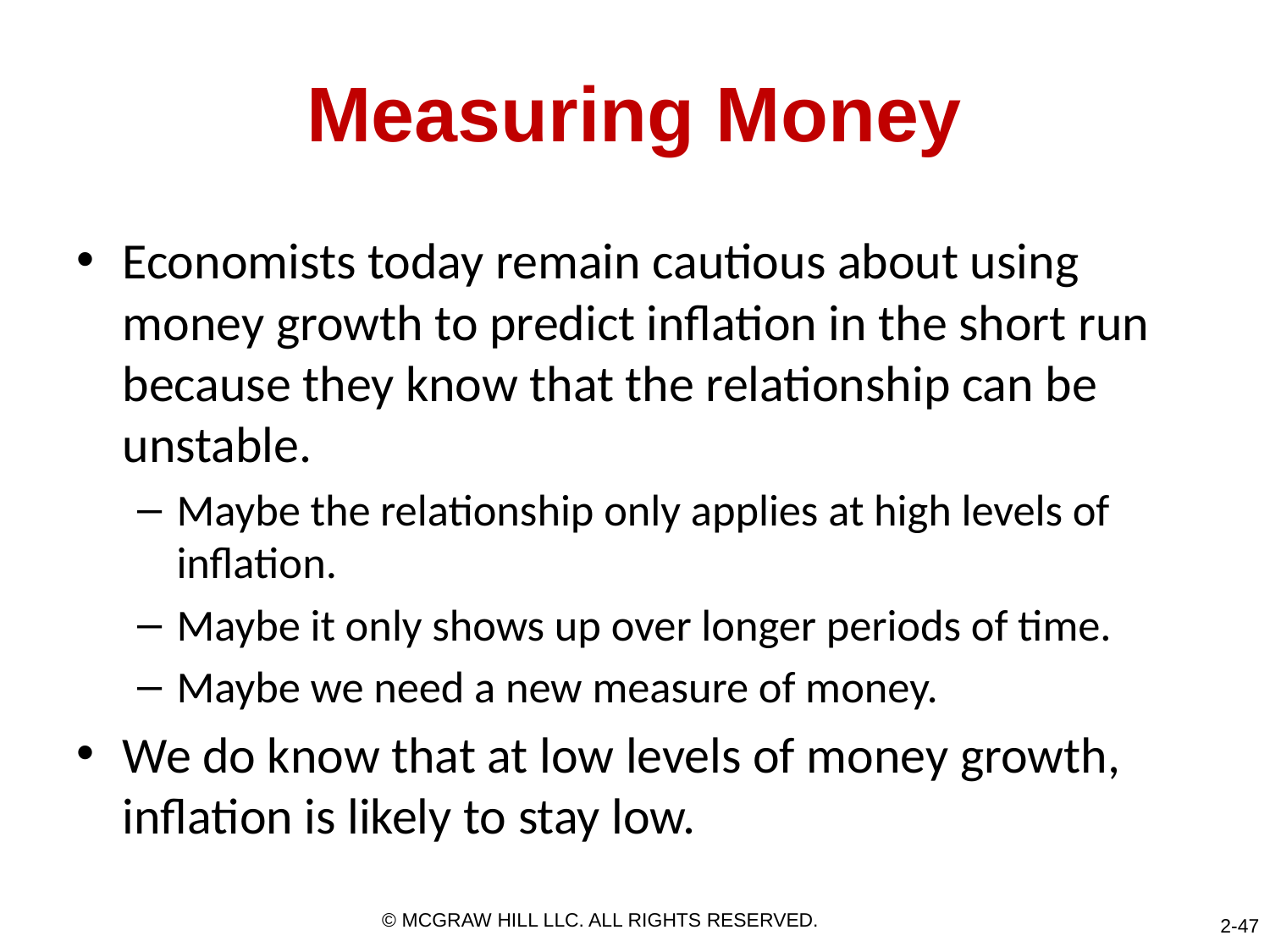

# Measuring Money
Economists today remain cautious about using money growth to predict inflation in the short run because they know that the relationship can be unstable.
Maybe the relationship only applies at high levels of inflation.
Maybe it only shows up over longer periods of time.
Maybe we need a new measure of money.
We do know that at low levels of money growth, inflation is likely to stay low.

© MCGRAW HILL LLC. ALL RIGHTS RESERVED.
2-47